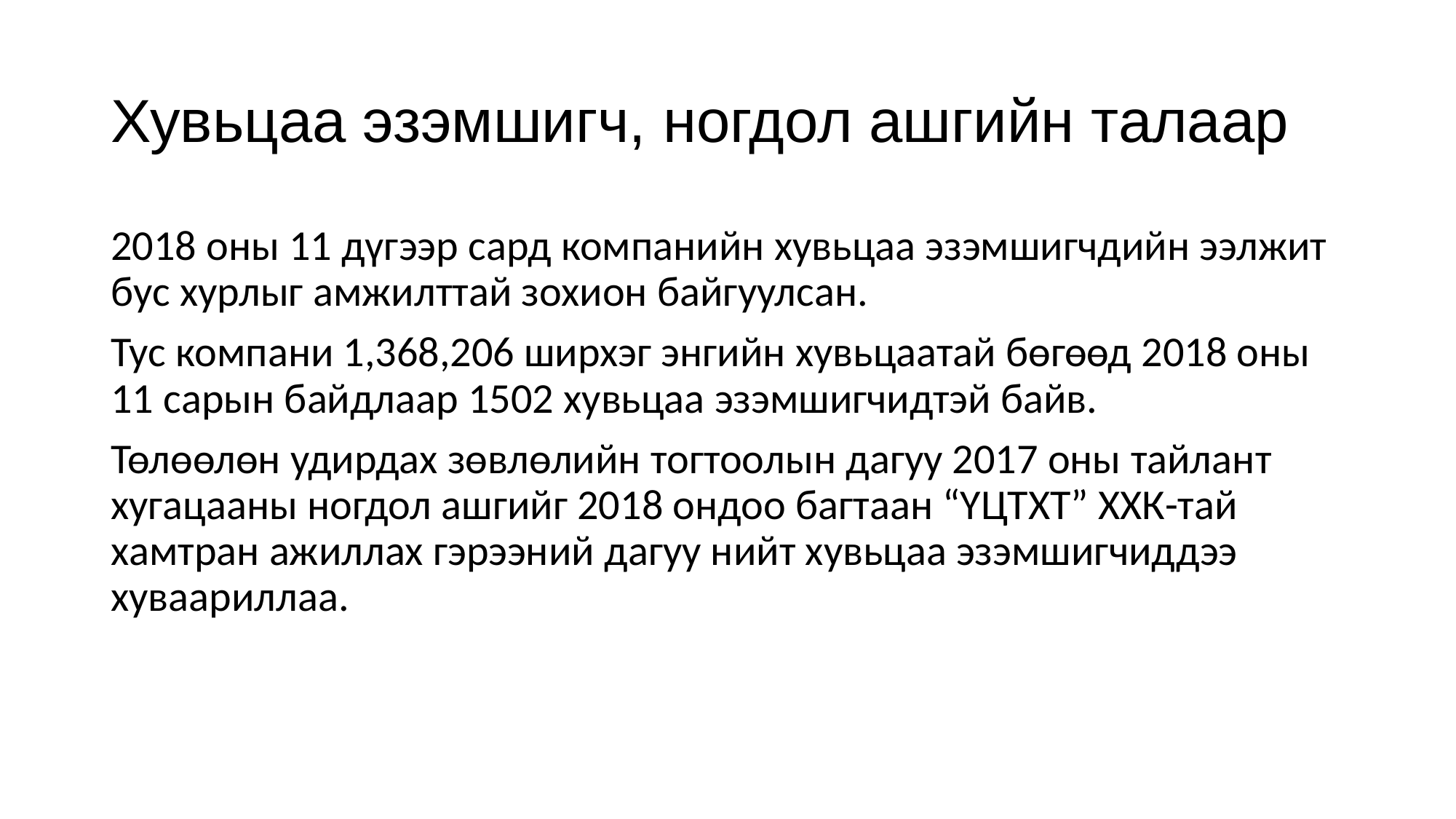

# Хувьцаа эзэмшигч, ногдол ашгийн талаар
2018 оны 11 дүгээр сард компанийн хувьцаа эзэмшигчдийн ээлжит бус хурлыг амжилттай зохион байгуулсан.
Тус компани 1,368,206 ширхэг энгийн хувьцаатай бөгөөд 2018 оны 11 сарын байдлаар 1502 хувьцаа эзэмшигчидтэй байв.
Төлөөлөн удирдах зөвлөлийн тогтоолын дагуу 2017 оны тайлант хугацааны ногдол ашгийг 2018 ондоо багтаан “ҮЦТХТ” ХХК-тай хамтран ажиллах гэрээний дагуу нийт хувьцаа эзэмшигчиддээ хуваариллаа.